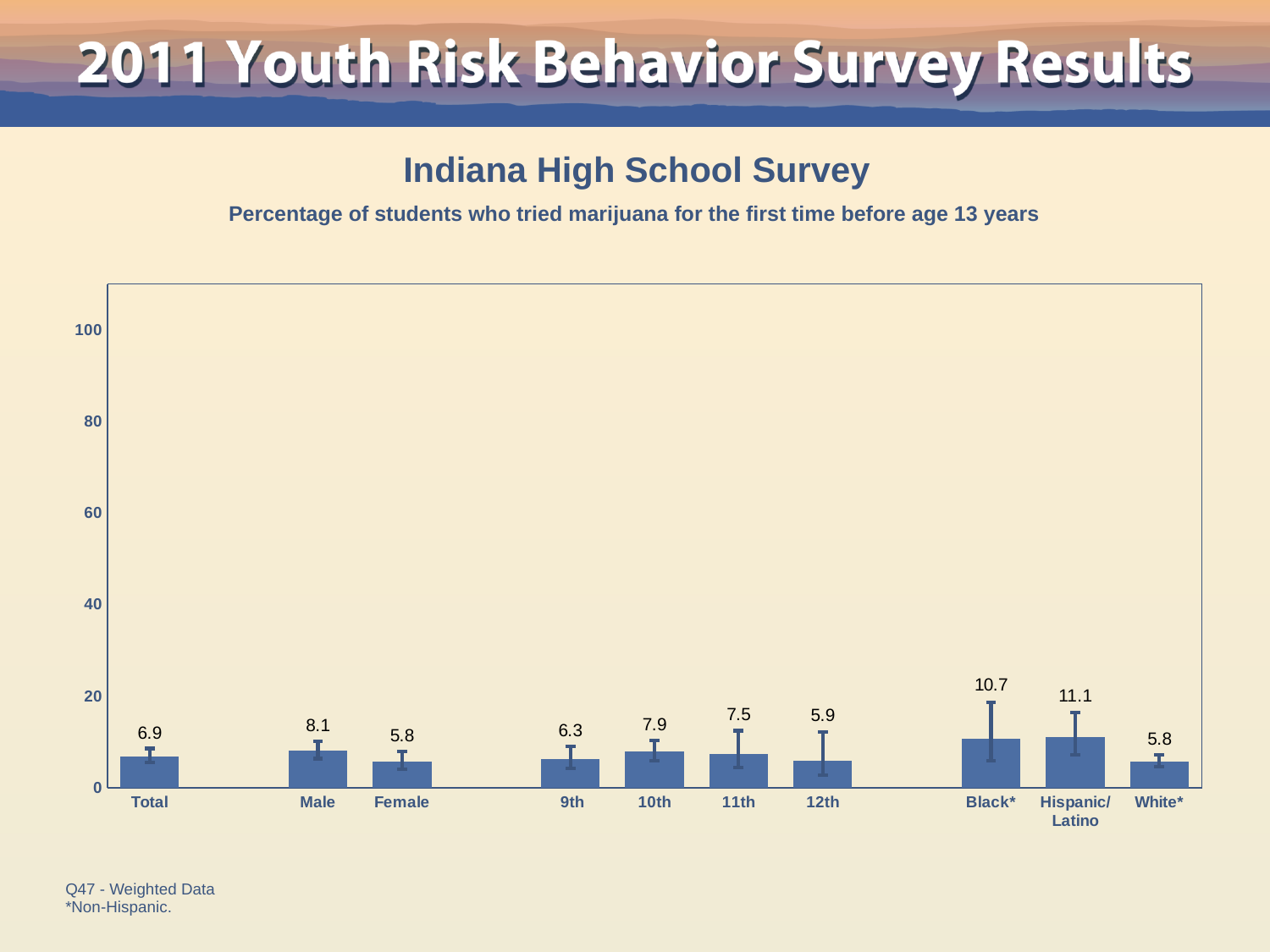

Indiana High School Survey
Percentage of students who tried marijuana for the first time before age 13 years

### Chart

| Category | Series 1 |
|---|---|
| Total | 6.9 |
|  | None |
| Male | 8.1 |
| Female | 5.8 |
|  | None |
|  9th | 6.3 |
| 10th | 7.9 |
| 11th | 7.5 |
| 12th | 5.9 |
|  | None |
| Black* | 10.7 |
| Hispanic/
Latino | 11.1 |
| White* | 5.8 |
Q47 - Weighted Data
*Non-Hispanic.